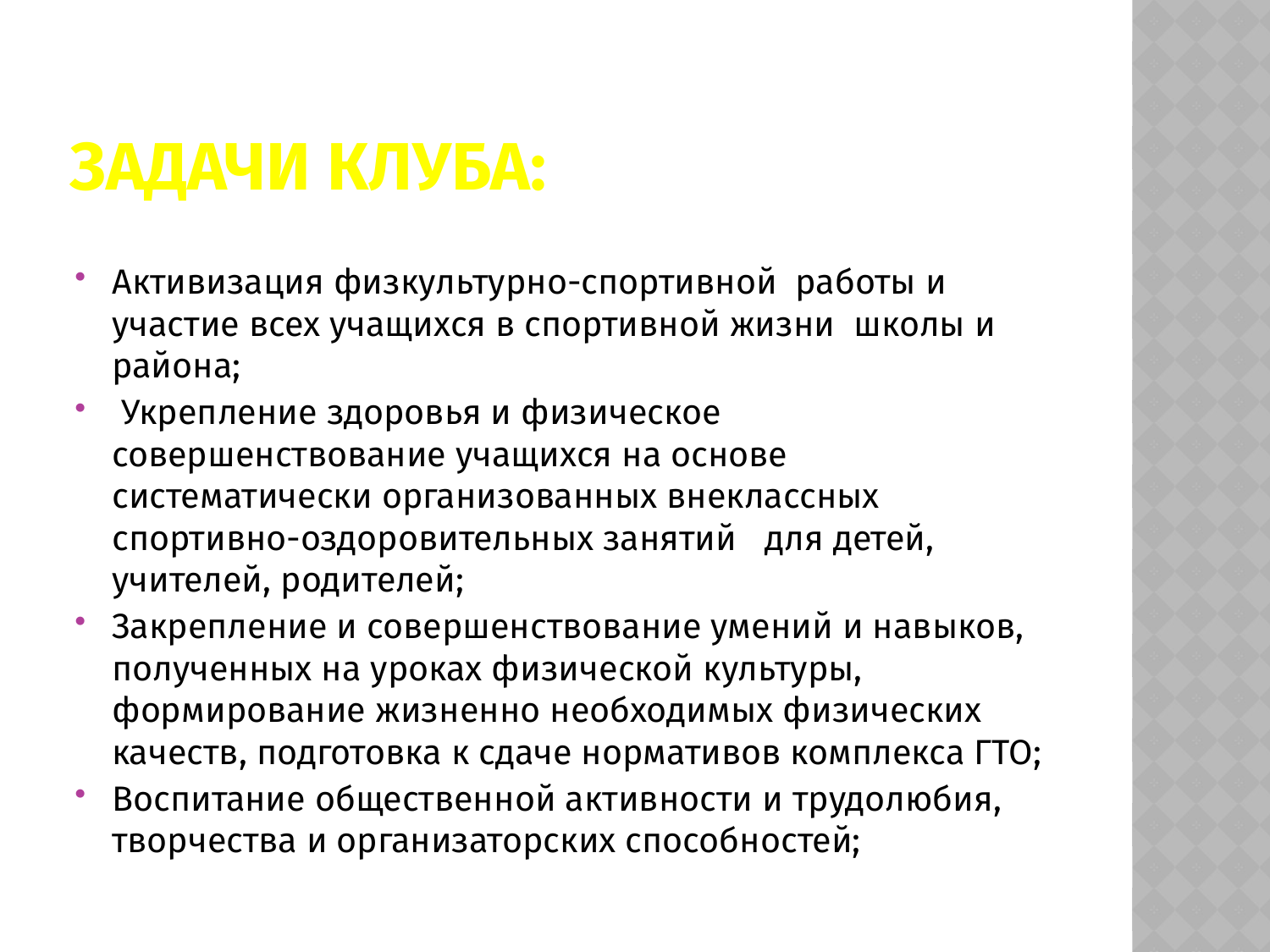

# Задачи клуба:

Активизация физкультурно-спортивной  работы и участие всех учащихся в спортивной жизни  школы и района;
 Укрепление здоровья и физическое совершенствование учащихся на основе систематически организованных внеклассных спортивно-оздоровительных занятий   для детей, учителей, родителей;
Закрепление и совершенствование умений и навыков, полученных на уроках физической культуры, формирование жизненно необходимых физических качеств, подготовка к сдаче нормативов комплекса ГТО;
Воспитание общественной активности и трудолюбия, творчества и организаторских способностей;